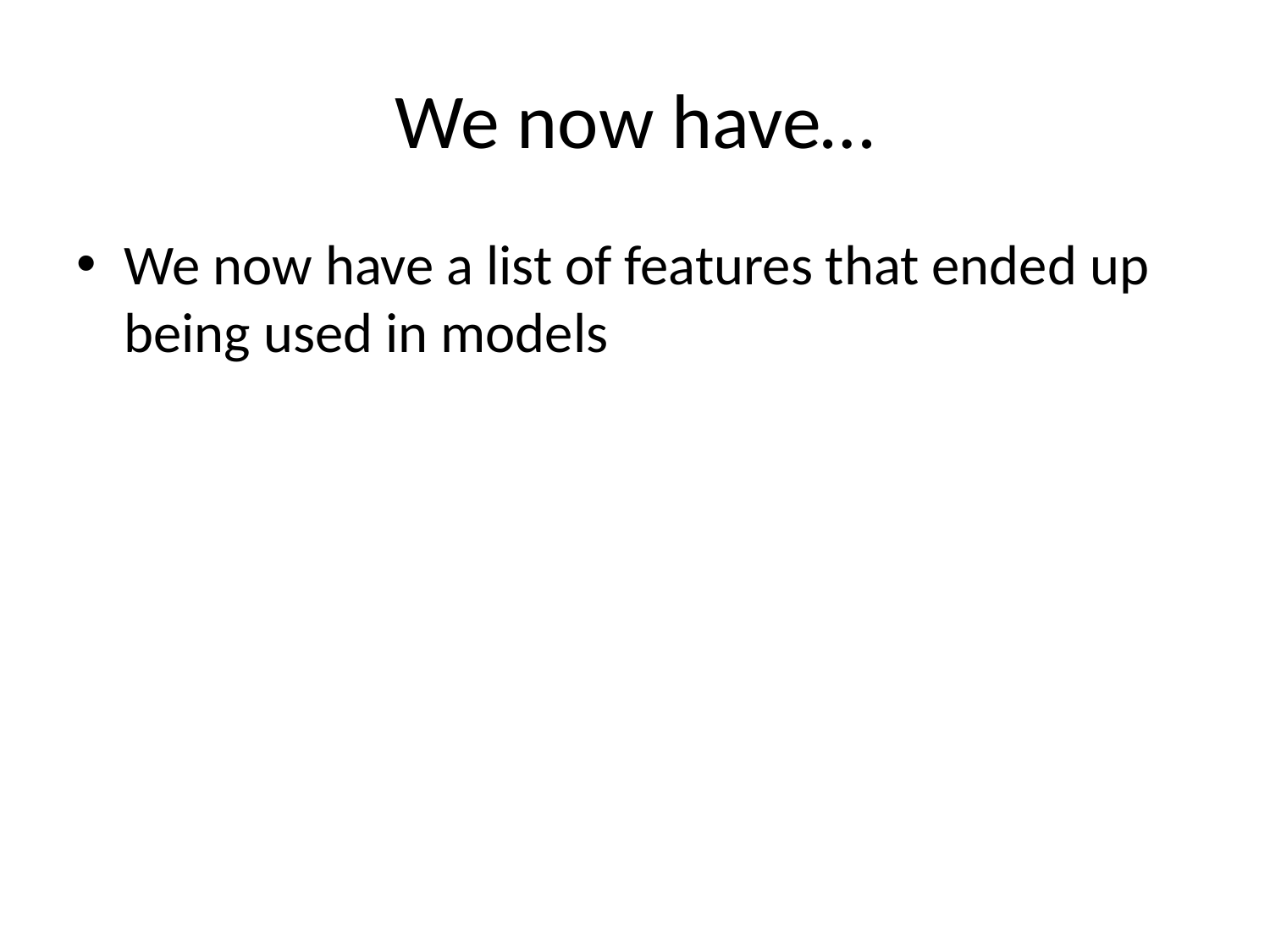

# We now have…
We now have a list of features that ended up being used in models